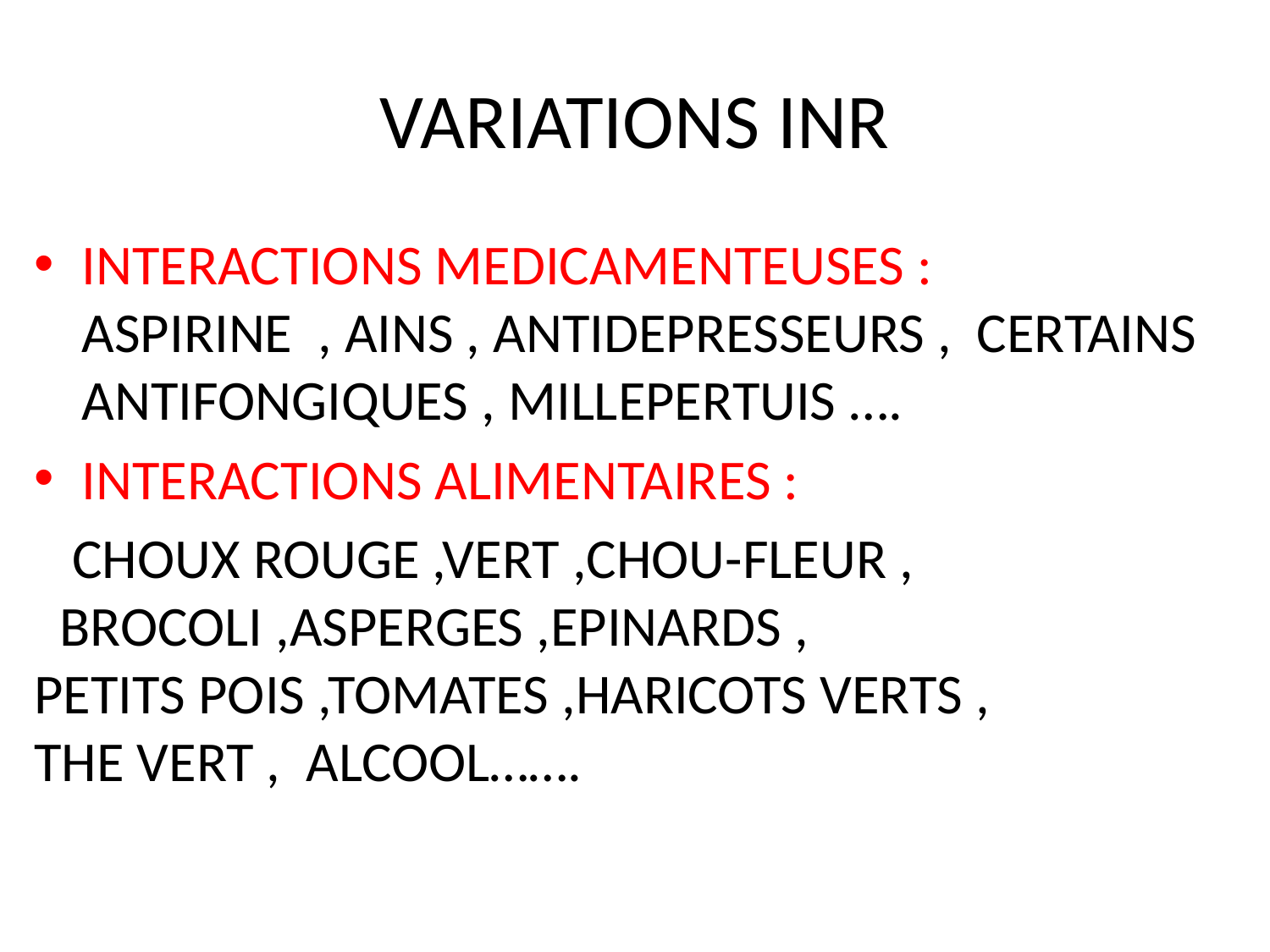

# VARIATIONS INR
INTERACTIONS MEDICAMENTEUSES :    ASPIRINE  , AINS , ANTIDEPRESSEURS ,  CERTAINS ANTIFONGIQUES , MILLEPERTUIS ….
INTERACTIONS ALIMENTAIRES :
   CHOUX ROUGE ,VERT ,CHOU-FLEUR ,                           BROCOLI ,ASPERGES ,EPINARDS ,                             PETITS POIS ,TOMATES ,HARICOTS VERTS ,               THE VERT ,  ALCOOL…….